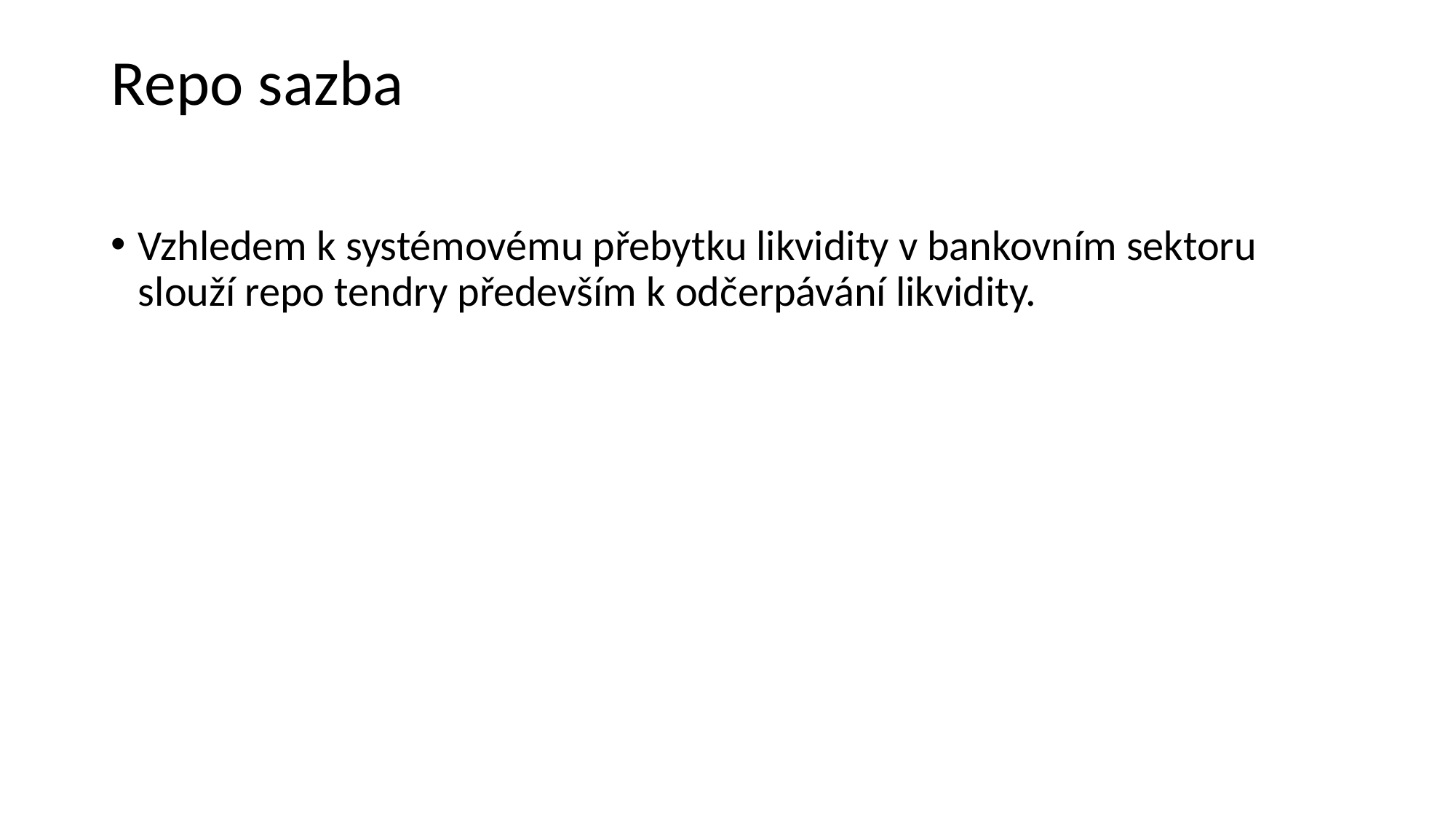

# Repo sazba
Vzhledem k systémovému přebytku likvidity v bankovním sektoru slouží repo tendry především k odčerpávání likvidity.